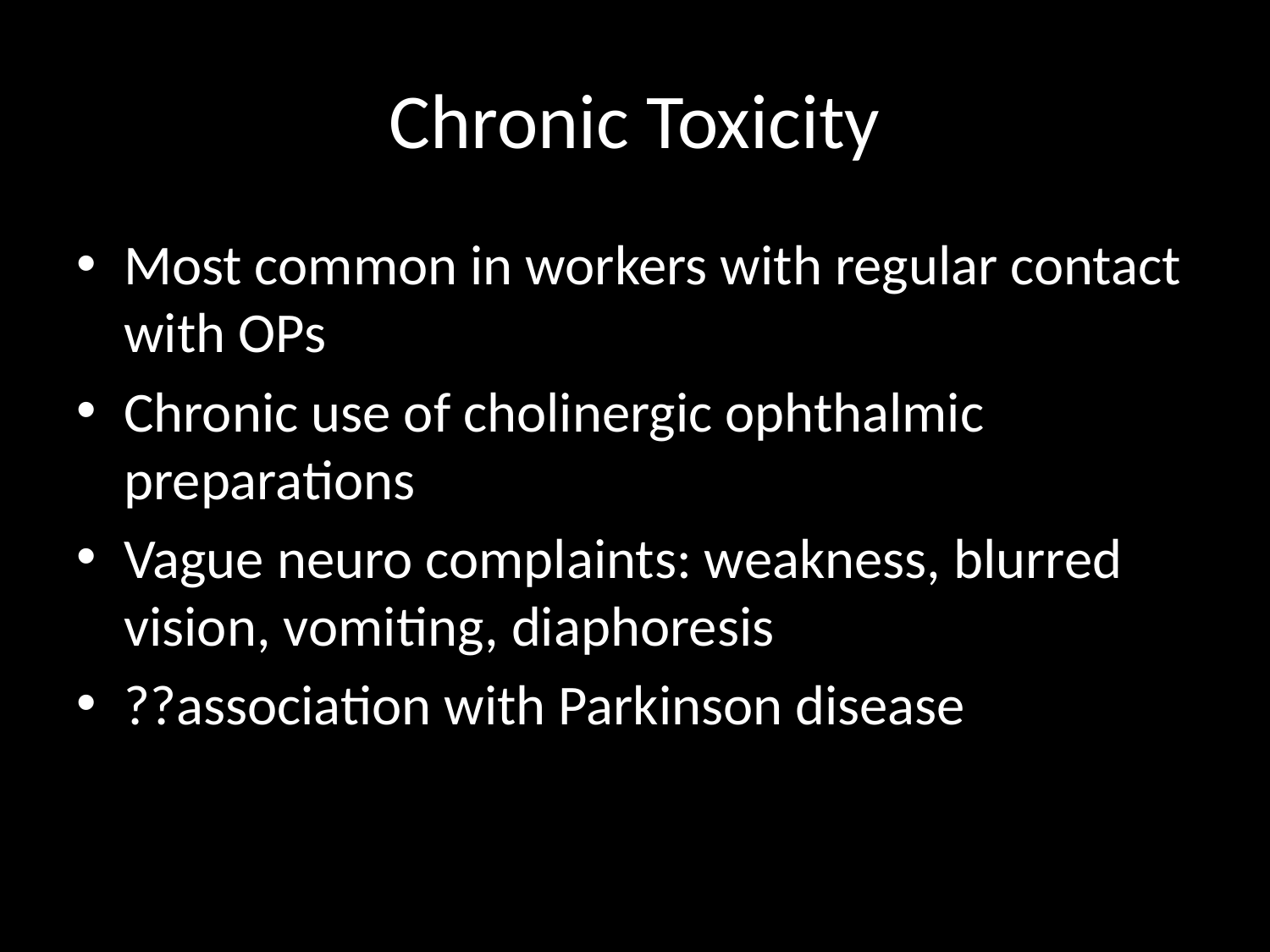

# Chronic Toxicity
Most common in workers with regular contact with OPs
Chronic use of cholinergic ophthalmic  preparations
Vague neuro complaints: weakness, blurred vision, vomiting, diaphoresis
??association with Parkinson disease